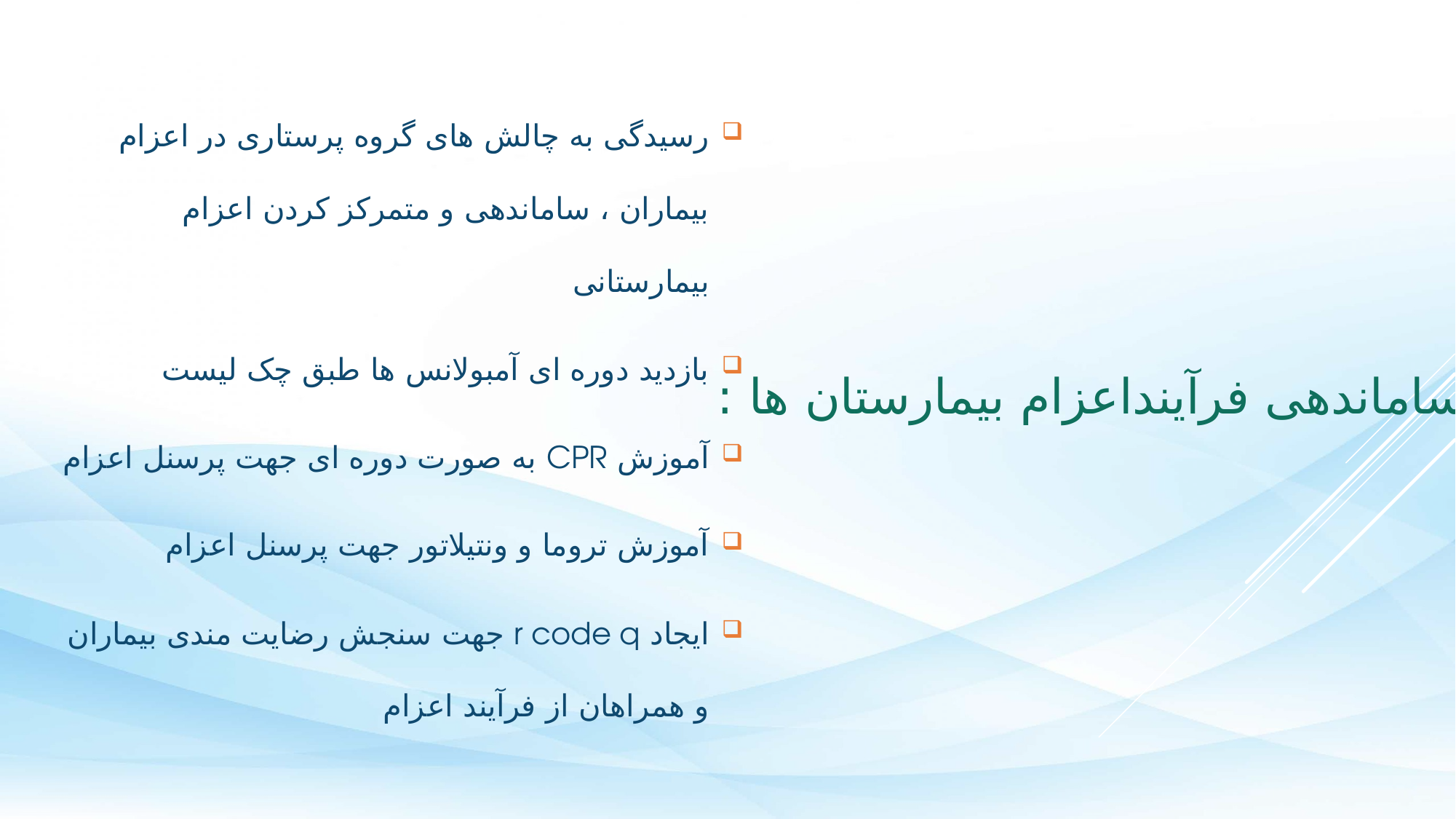

رسیدگی به چالش های گروه پرستاری در اعزام بیماران ، ساماندهی و متمرکز کردن اعزام بیمارستانی
بازدید دوره ای آمبولانس ها طبق چک لیست
آموزش CPR به صورت دوره ای جهت پرسنل اعزام
آموزش تروما و ونتیلاتور جهت پرسنل اعزام
ایجاد r code q جهت سنجش رضایت مندی بیماران و همراهان از فرآیند اعزام

ساماندهی فرآینداعزام بیمارستان ها :